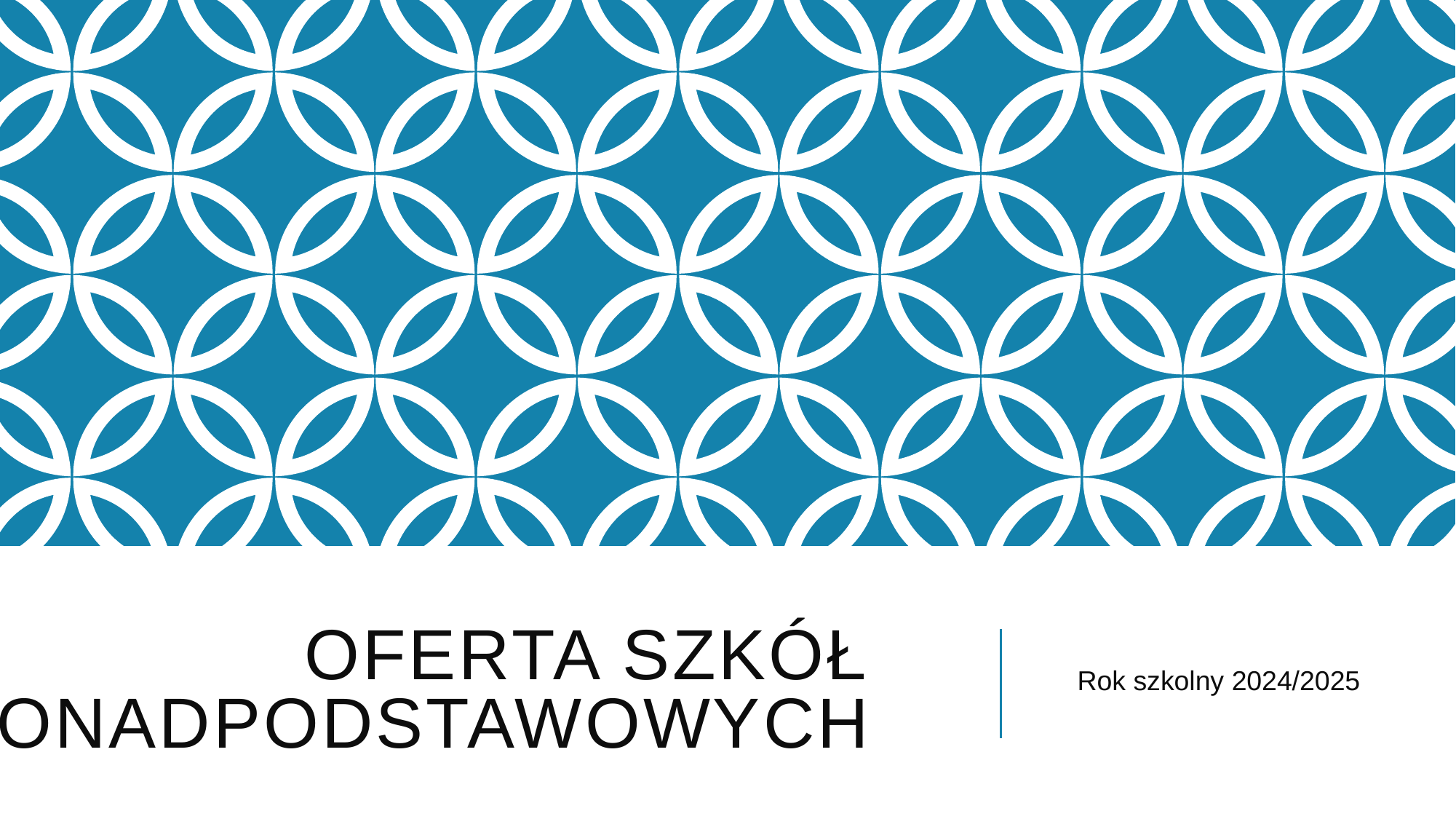

# Oferta szkół ponadpodstawowych
Rok szkolny 2024/2025